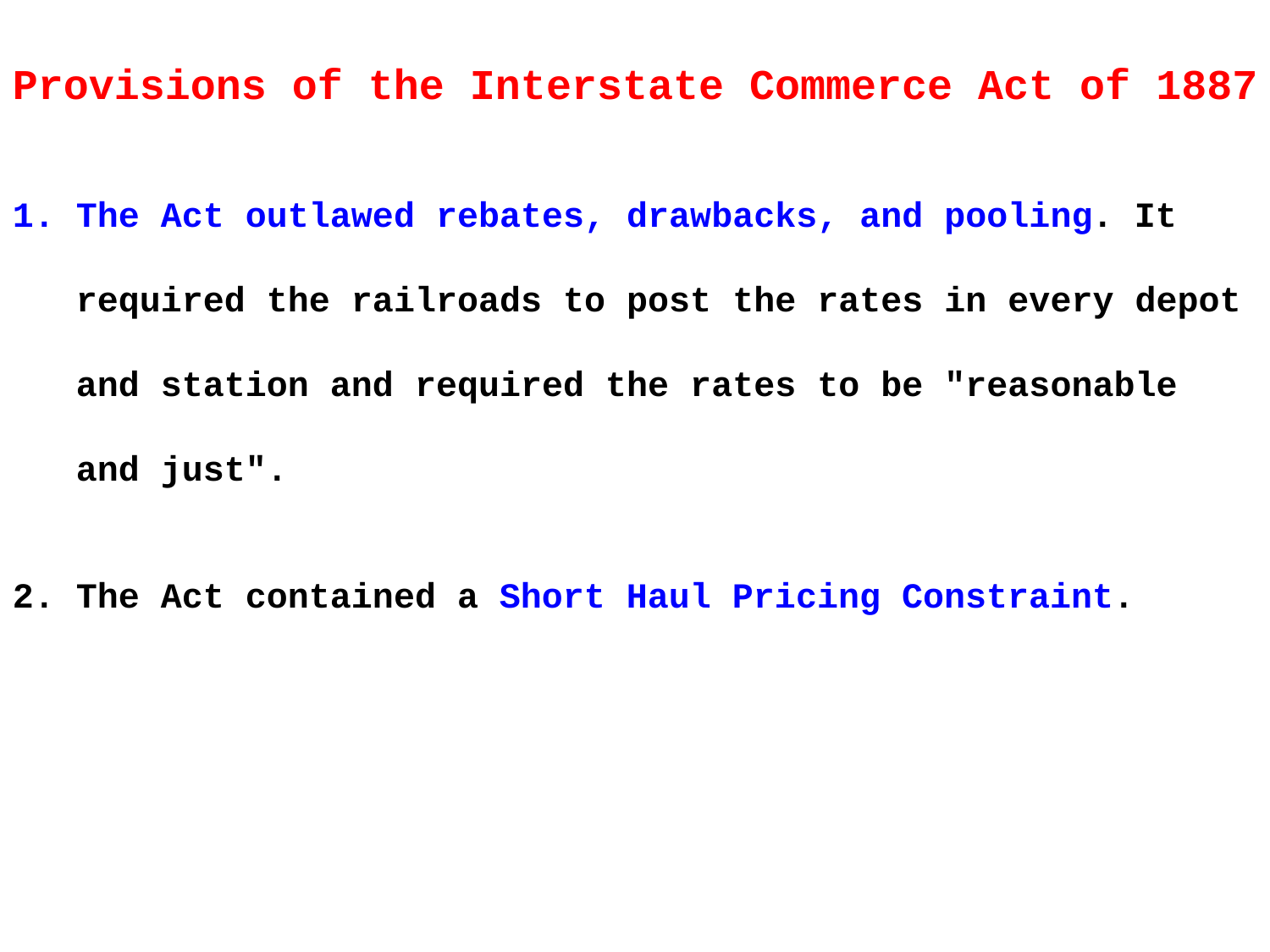

Provisions of the Interstate Commerce Act of 1887
The Act outlawed rebates, drawbacks, and pooling. It required the railroads to post the rates in every depot and station and required the rates to be "reasonable and just".
The Act contained a Short Haul Pricing Constraint.